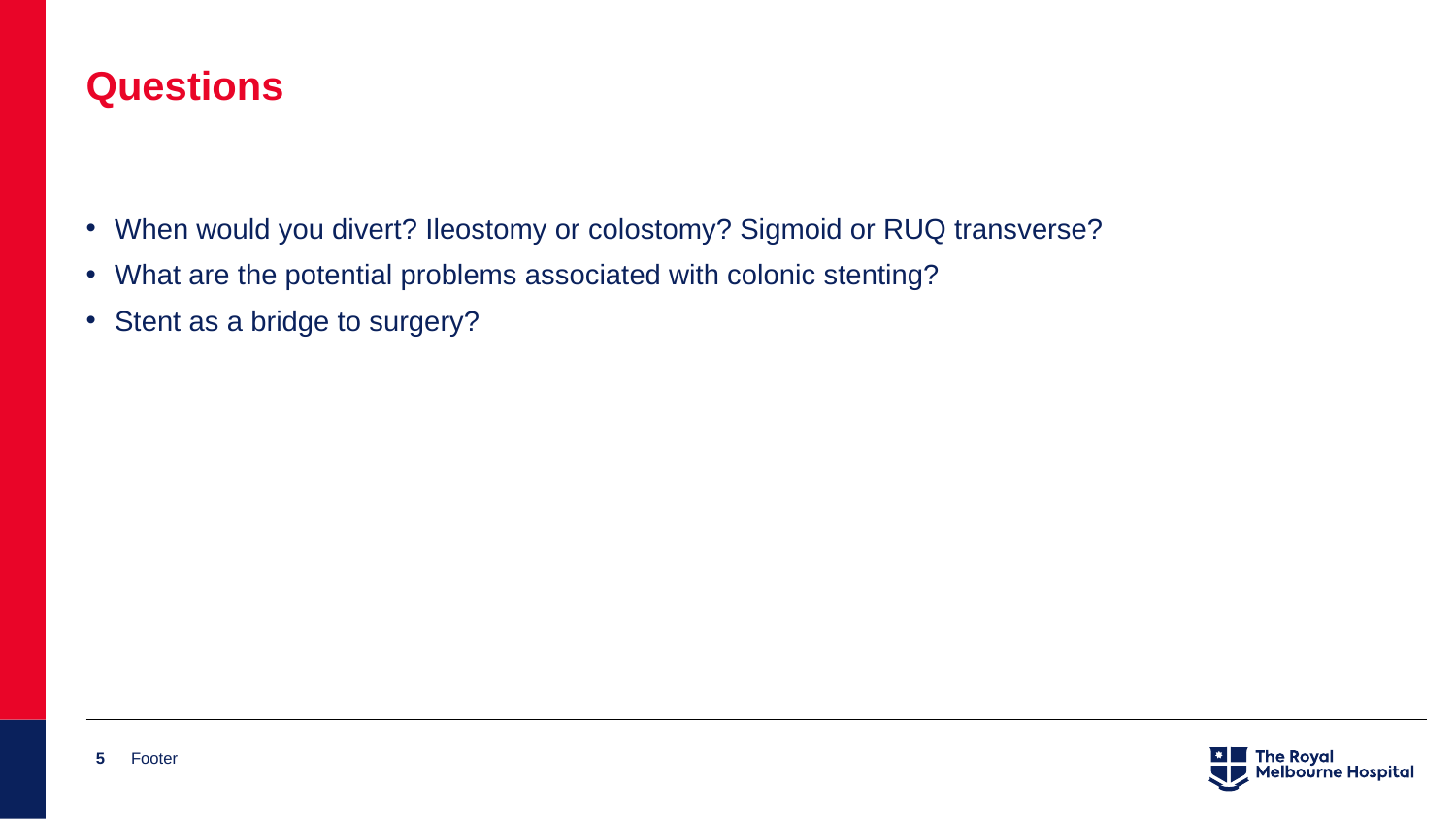

# Questions

When would you divert? Ileostomy or colostomy? Sigmoid or RUQ transverse?
What are the potential problems associated with colonic stenting?
Stent as a bridge to surgery?

5
Footer